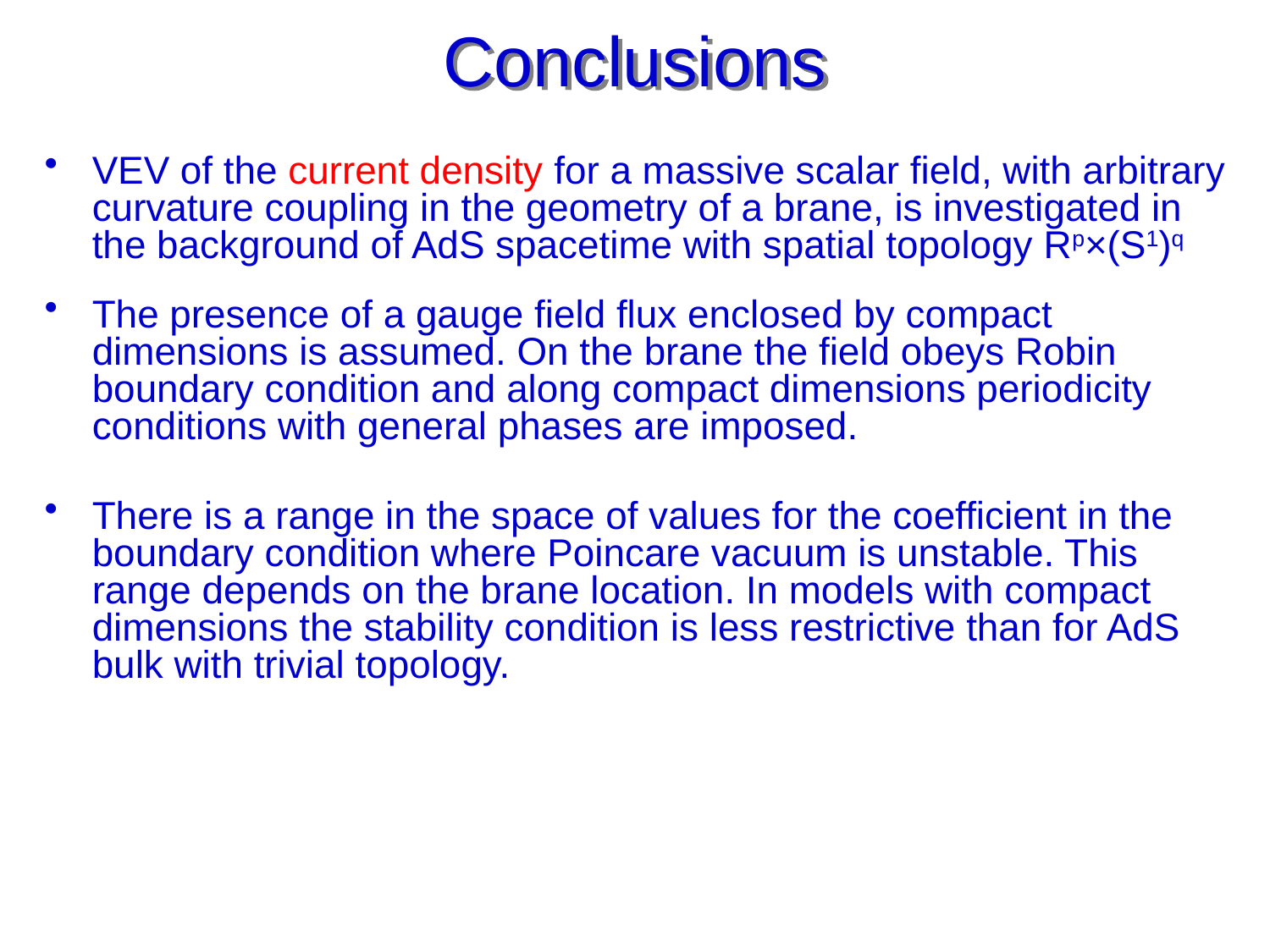

# Conclusions
VEV of the current density for a massive scalar field, with arbitrary curvature coupling in the geometry of a brane, is investigated in the background of AdS spacetime with spatial topology Rp×(S1)q

The presence of a gauge field flux enclosed by compact dimensions is assumed. On the brane the field obeys Robin boundary condition and along compact dimensions periodicity conditions with general phases are imposed.

There is a range in the space of values for the coefficient in the boundary condition where Poincare vacuum is unstable. This range depends on the brane location. In models with compact dimensions the stability condition is less restrictive than for AdS bulk with trivial topology.